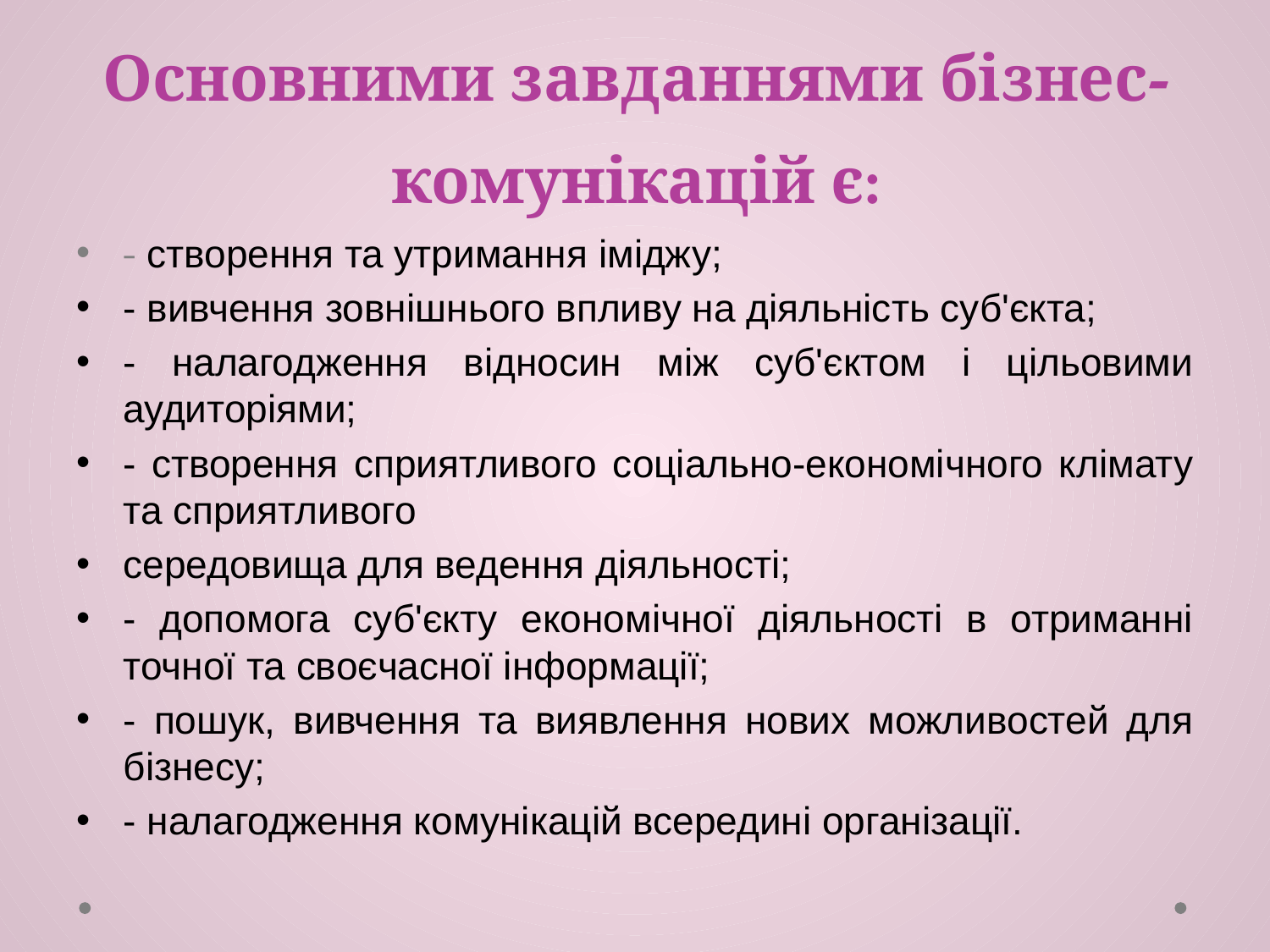

# Основними завданнями бізнес-комунікацій є:
- створення та утримання іміджу;
- вивчення зовнішнього впливу на діяльність суб'єкта;
- налагодження відносин між суб'єктом і цільовими аудиторіями;
- створення сприятливого соціально-економічного клімату та сприятливого
середовища для ведення діяльності;
- допомога суб'єкту економічної діяльності в отриманні точної та своєчасної інформації;
- пошук, вивчення та виявлення нових можливостей для бізнесу;
- налагодження комунікацій всередині організації.